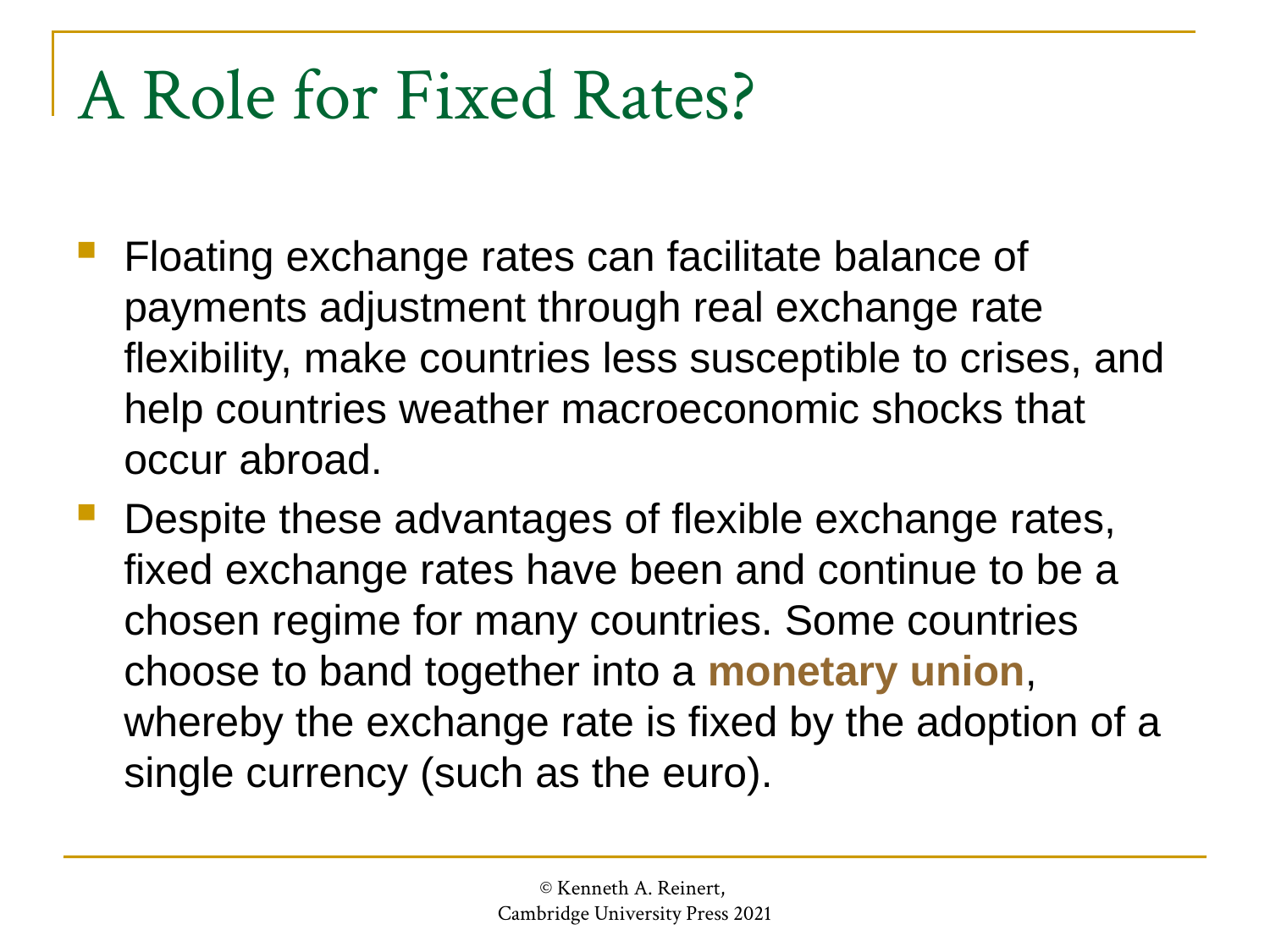

# A Role for Fixed Rates?
Floating exchange rates can facilitate balance of payments adjustment through real exchange rate flexibility, make countries less susceptible to crises, and help countries weather macroeconomic shocks that occur abroad.
Despite these advantages of flexible exchange rates, fixed exchange rates have been and continue to be a chosen regime for many countries. Some countries choose to band together into a monetary union, whereby the exchange rate is fixed by the adoption of a single currency (such as the euro).

© Kenneth A. Reinert,
Cambridge University Press 2021